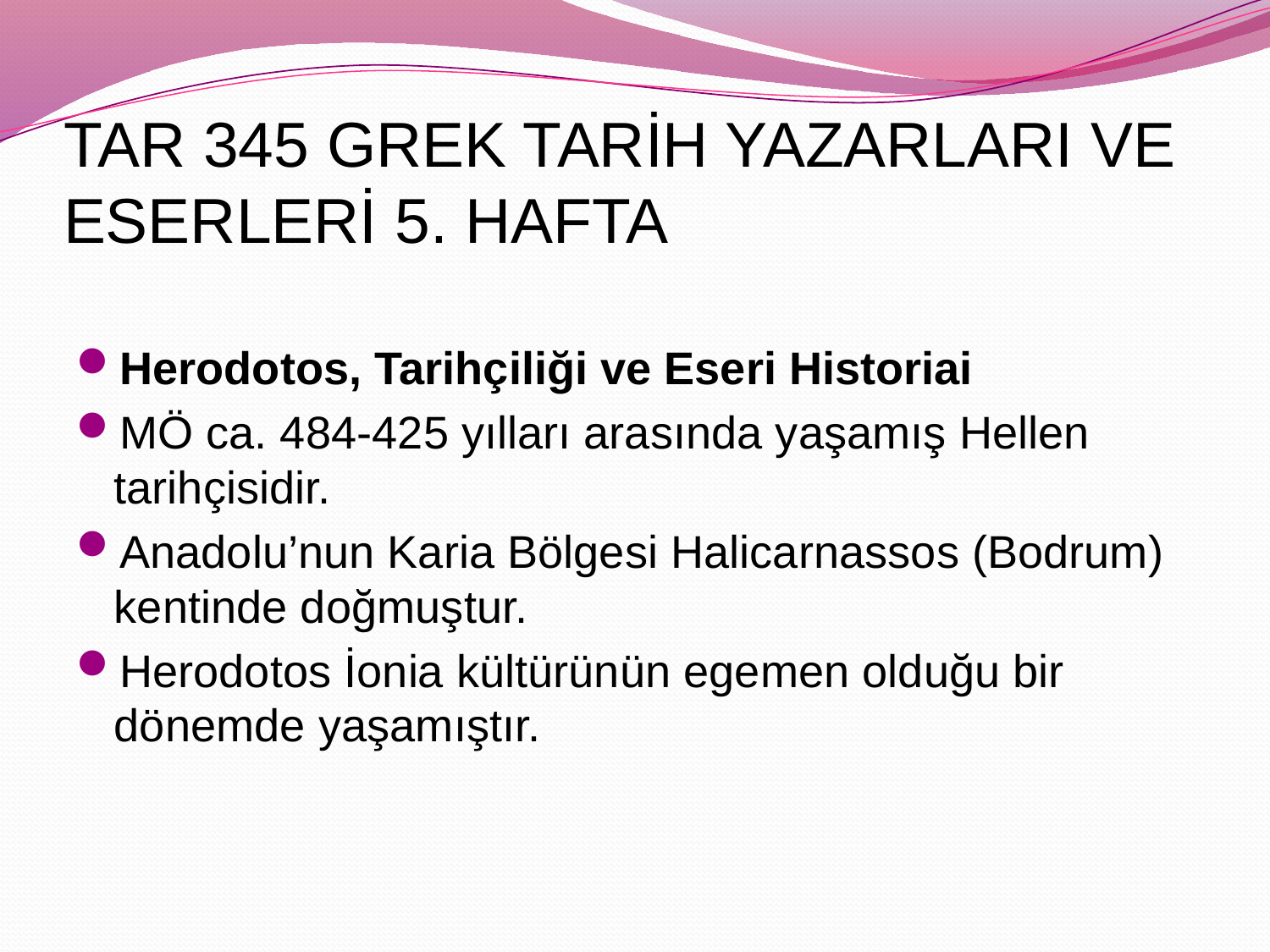

# TAR 345 GREK TARİH YAZARLARI VE ESERLERİ 5. HAFTA

Herodotos, Tarihçiliği ve Eseri Historiai
MÖ ca. 484-425 yılları arasında yaşamış Hellen tarihçisidir.
Anadolu’nun Karia Bölgesi Halicarnassos (Bodrum) kentinde doğmuştur.
Herodotos İonia kültürünün egemen olduğu bir dönemde yaşamıştır.